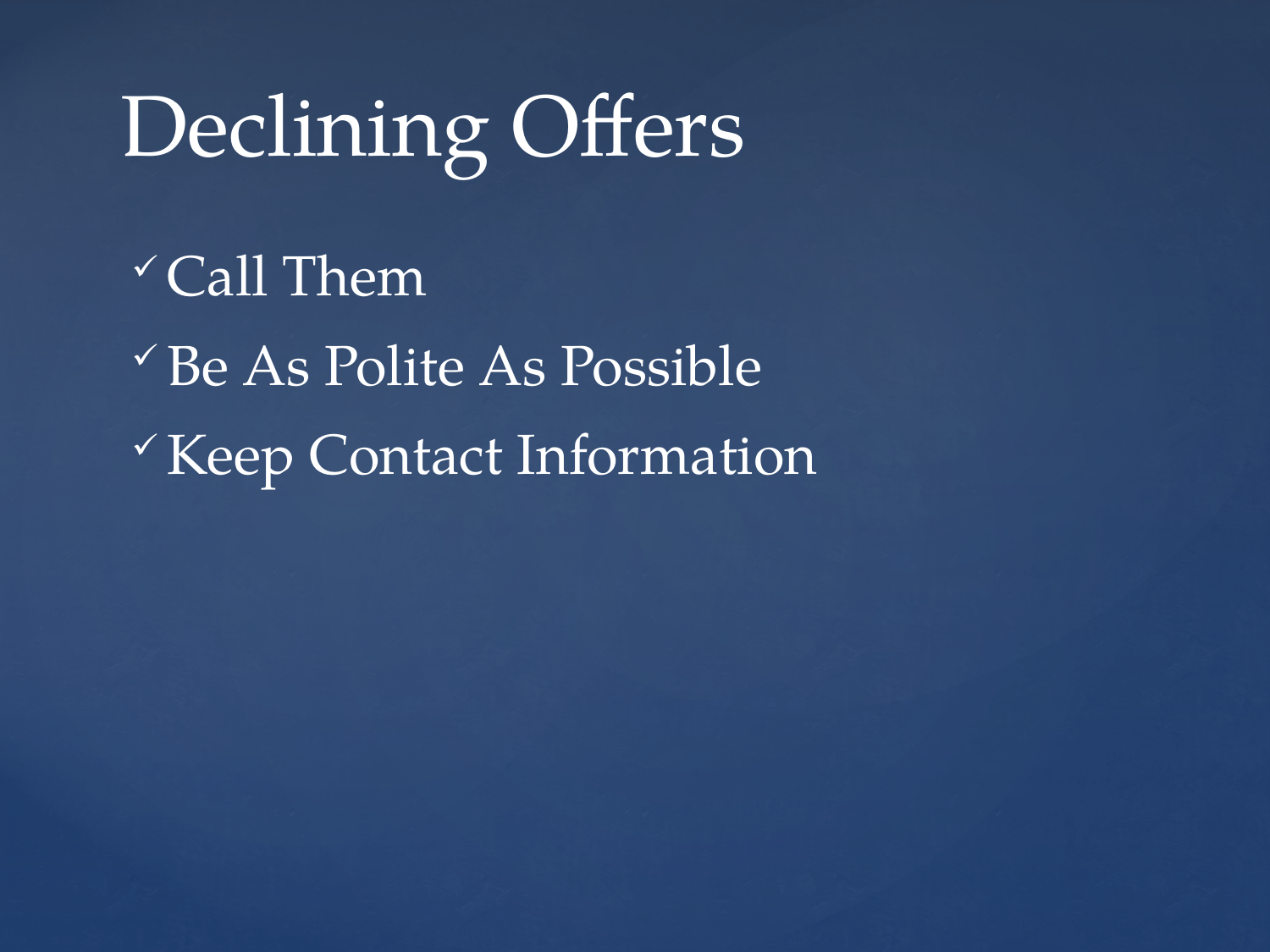

# Declining Offers
Call Them
Be As Polite As Possible
Keep Contact Information